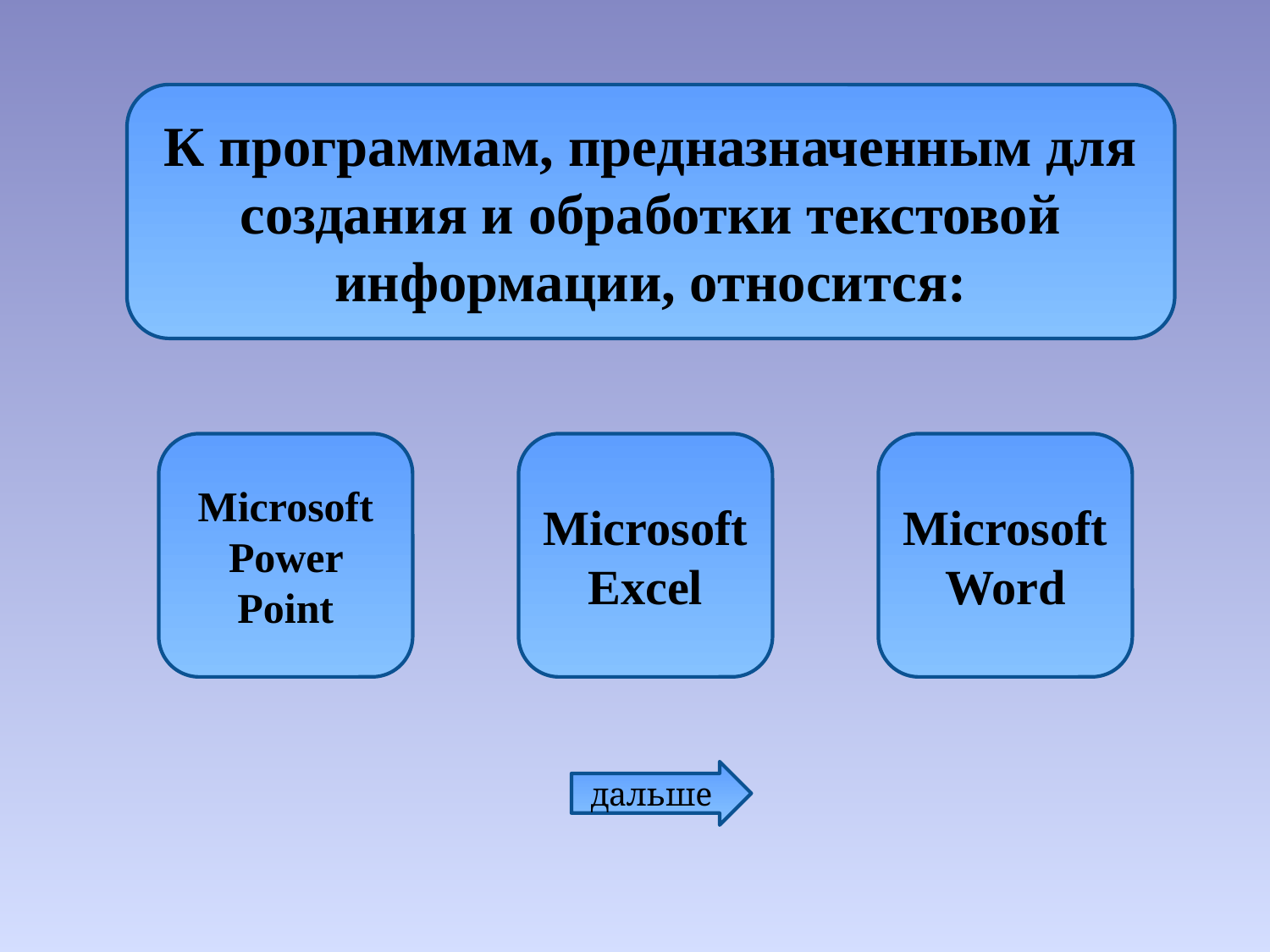

К программам, предназначенным для создания и обработки текстовой информации, относится:
Microsoft Power Pоint
Microsoft Excel
Microsoft Word
дальше